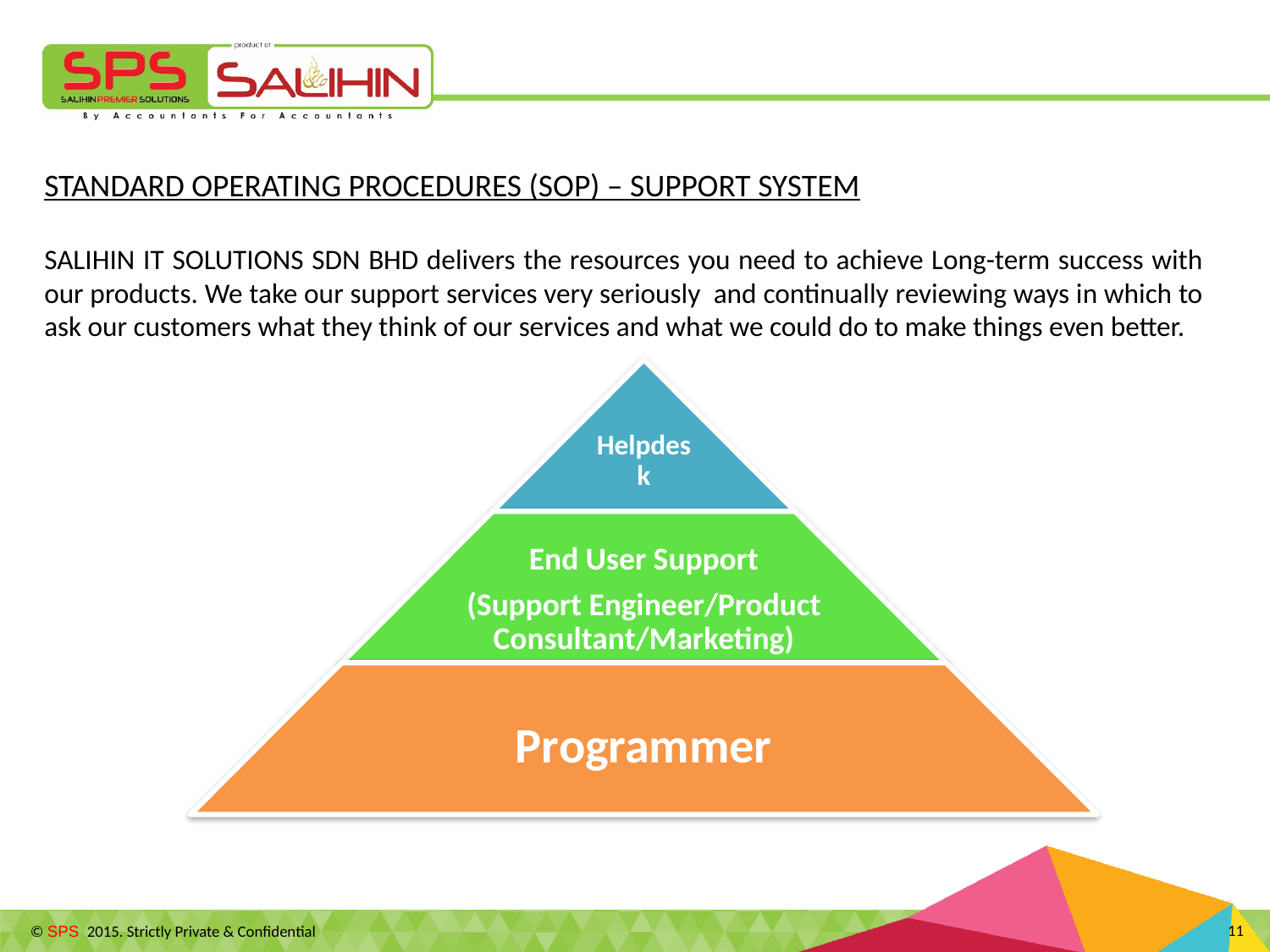

STANDARD OPERATING PROCEDURES (SOP) – SUPPORT SYSTEM

SALIHIN IT SOLUTIONS SDN BHD delivers the resources you need to achieve Long-term success with our products. We take our support services very seriously  and continually reviewing ways in which to ask our customers what they think of our services and what we could do to make things even better.

Helpdesk
End User Support
(Support Engineer/Product Consultant/Marketing)
Programmer